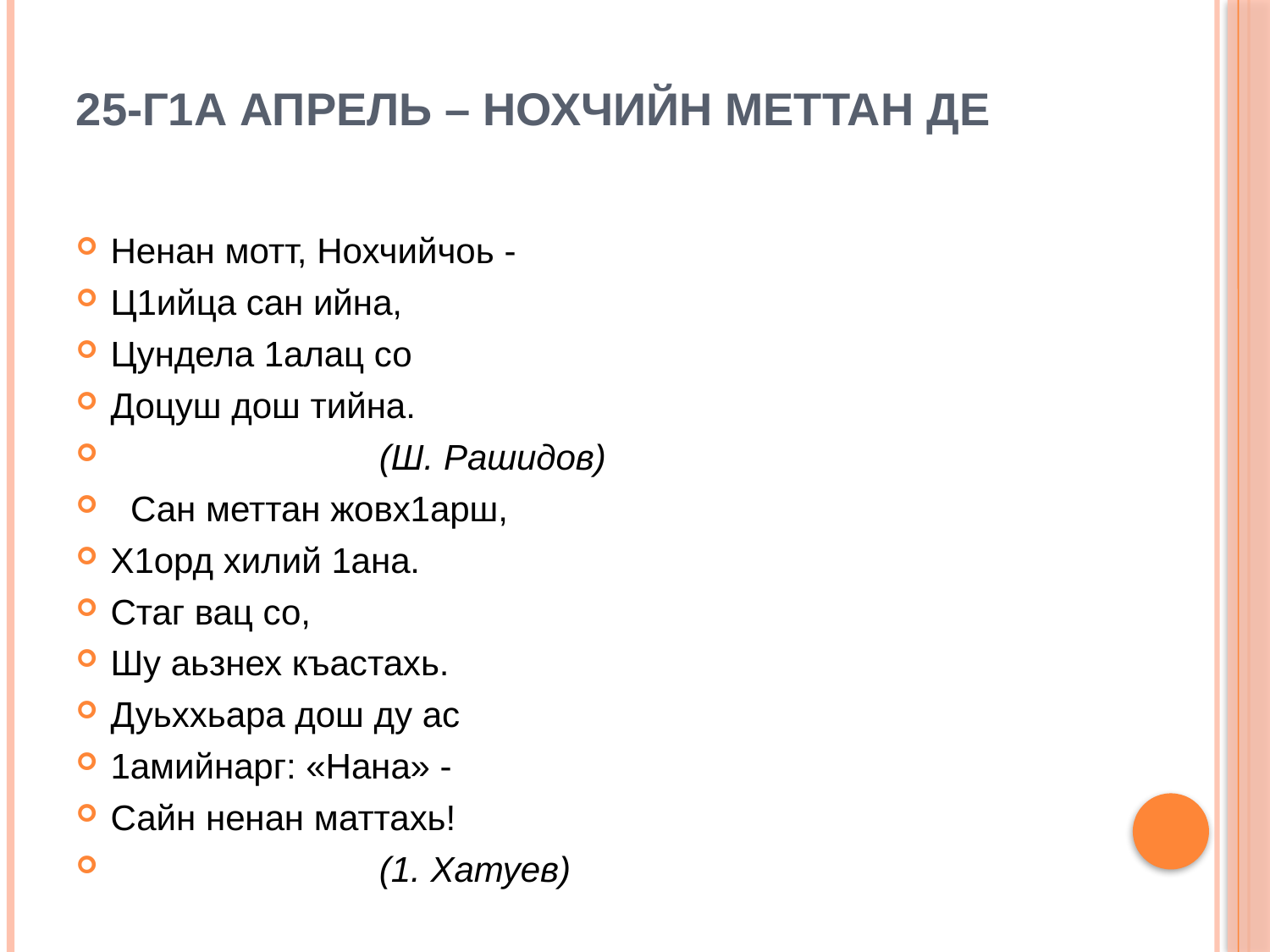

# 25-г1а апрель – Нохчийн меттан Де
Ненан мотт, Нохчийчоь -
Ц1ийца сан ийна,
Цундела 1алац со
Доцуш дош тийна.
                           (Ш. Рашидов)
  Сан меттан жовх1арш,
Х1орд хилий 1ана.
Стаг вац со,
Шу аьзнех къастахь.
Дуьххьара дош ду ас
1амийнарг: «Нана» -
Сайн ненан маттахь!
                           (1. Хатуев)